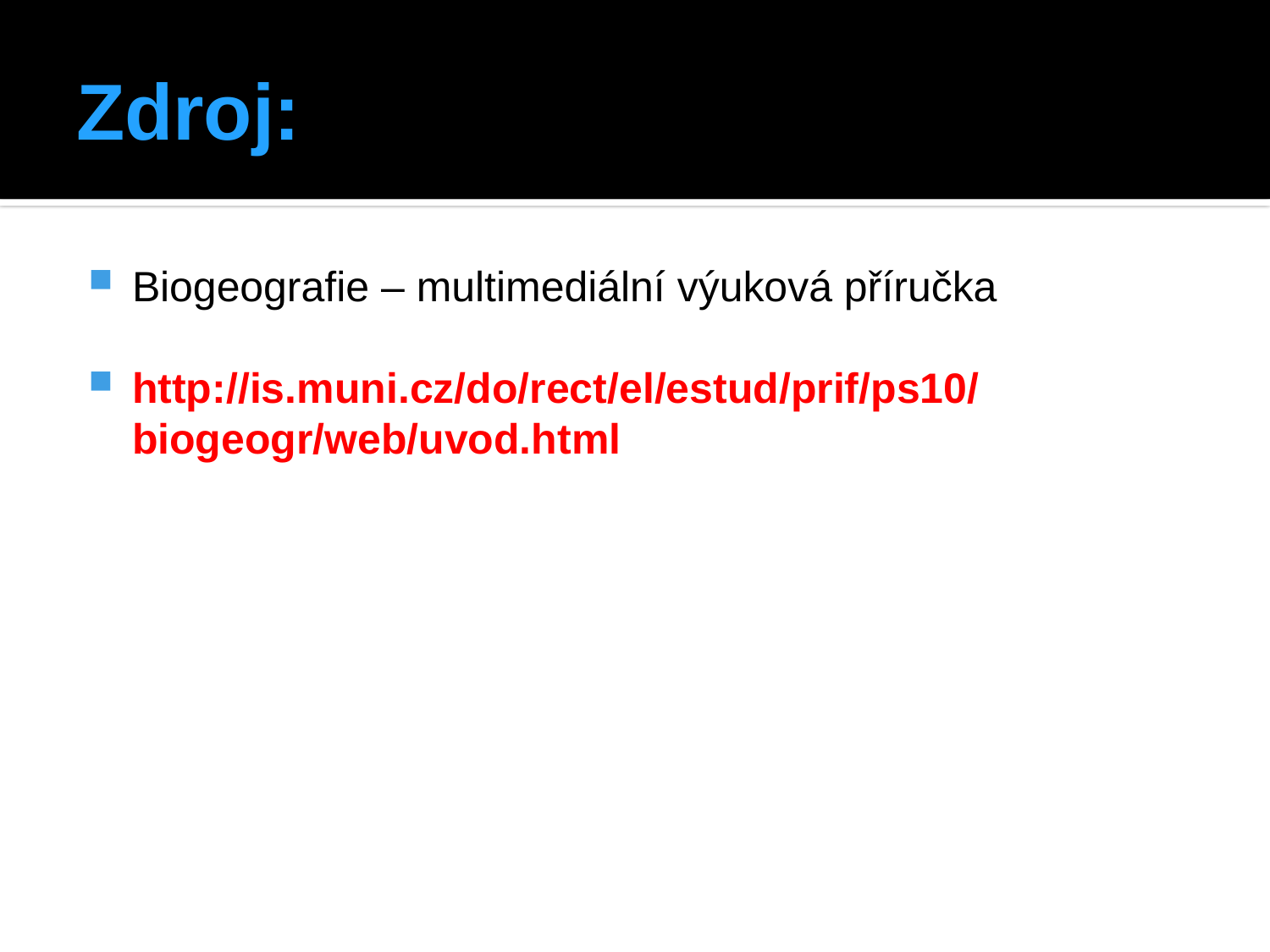

# Zdroj:
Biogeografie – multimediální výuková příručka

http://is.muni.cz/do/rect/el/estud/prif/ps10/biogeogr/web/uvod.html